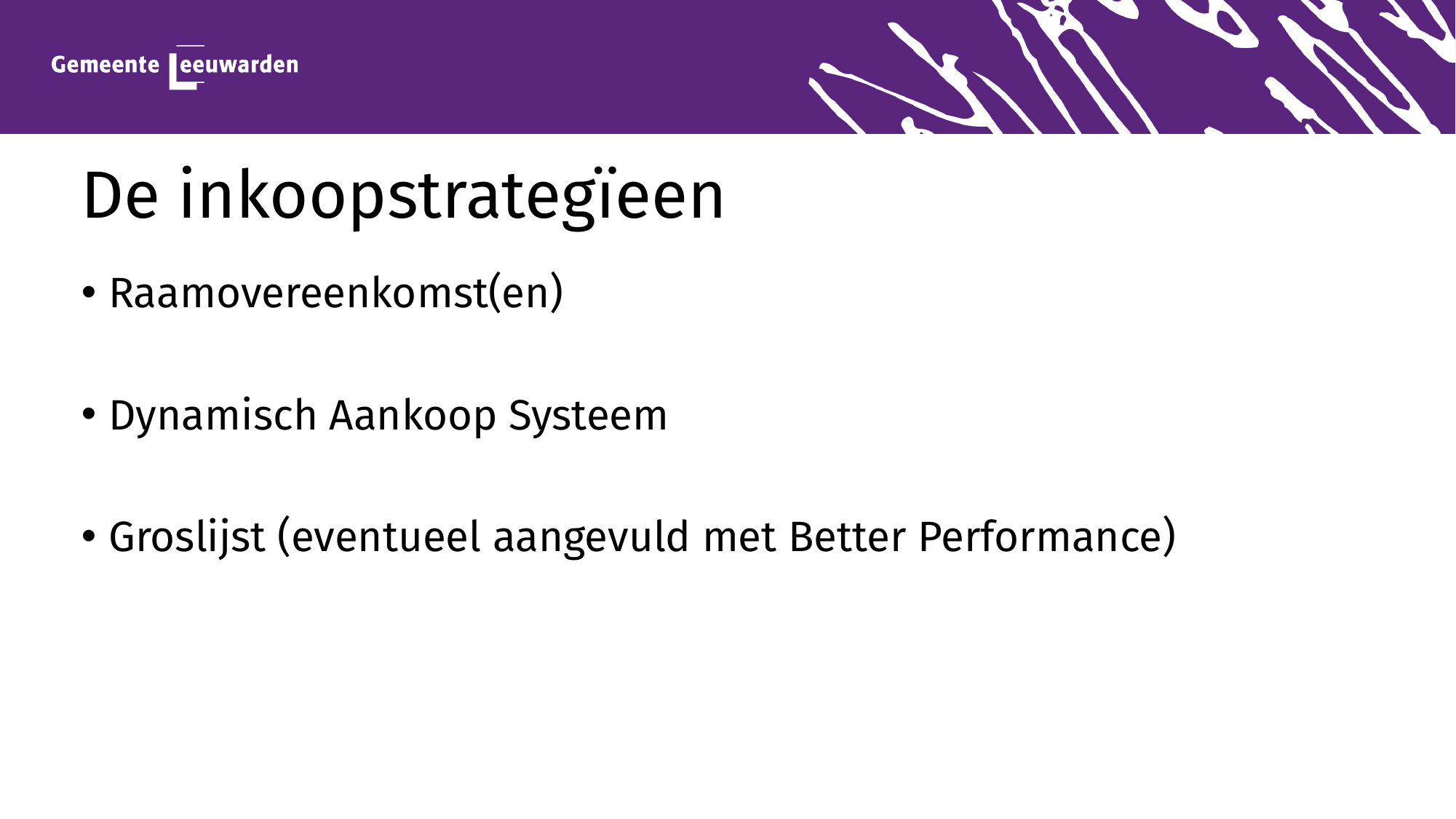

# De inkoopstrategïeen
Raamovereenkomst(en)

Dynamisch Aankoop Systeem

Groslijst (eventueel aangevuld met Better Performance)